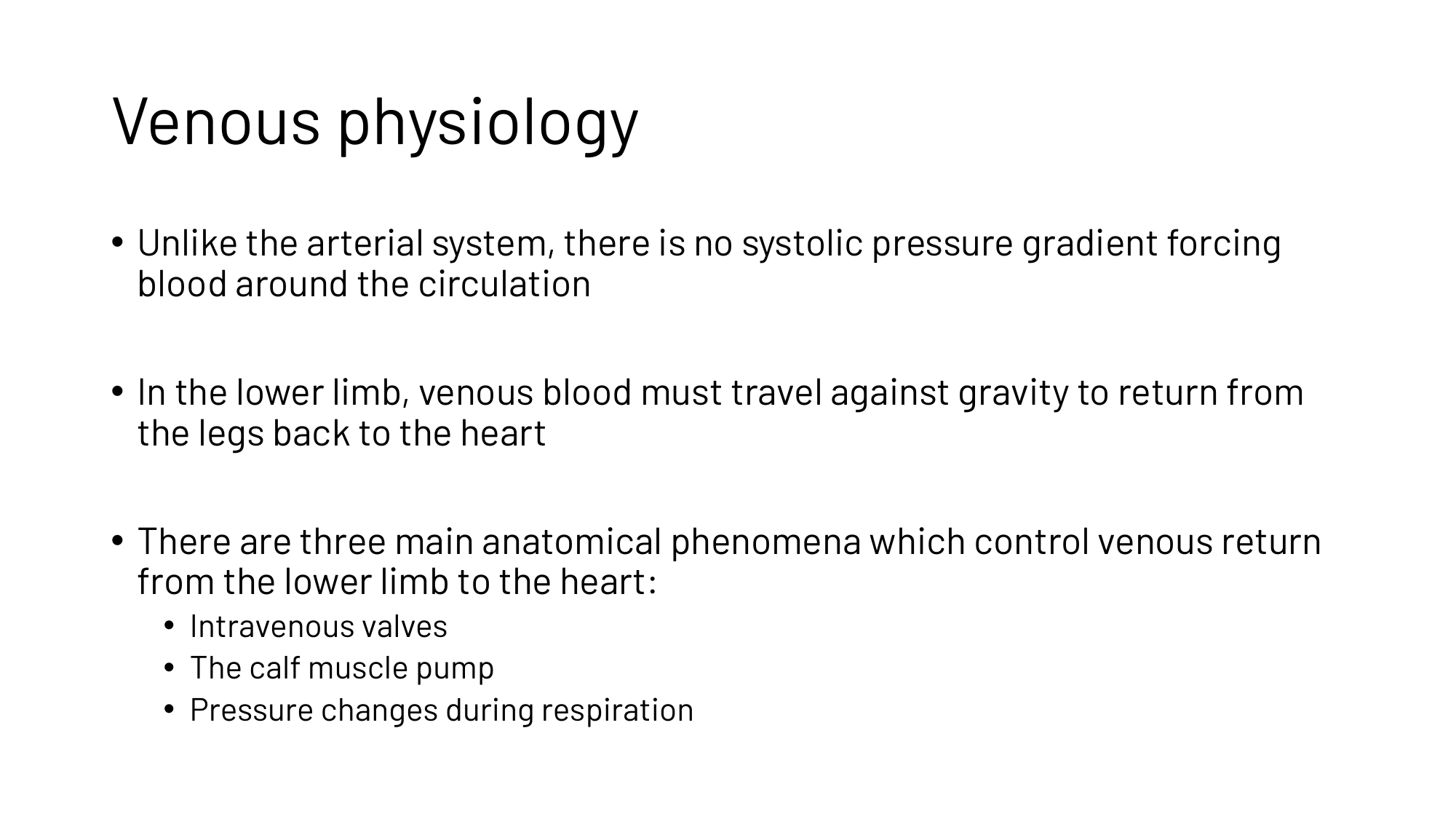

# Venous physiology
Unlike the arterial system, there is no systolic pressure gradient forcing blood around the circulation

In the lower limb, venous blood must travel against gravity to return from the legs back to the heart

There are three main anatomical phenomena which control venous return from the lower limb to the heart:
Intravenous valves
The calf muscle pump
Pressure changes during respiration